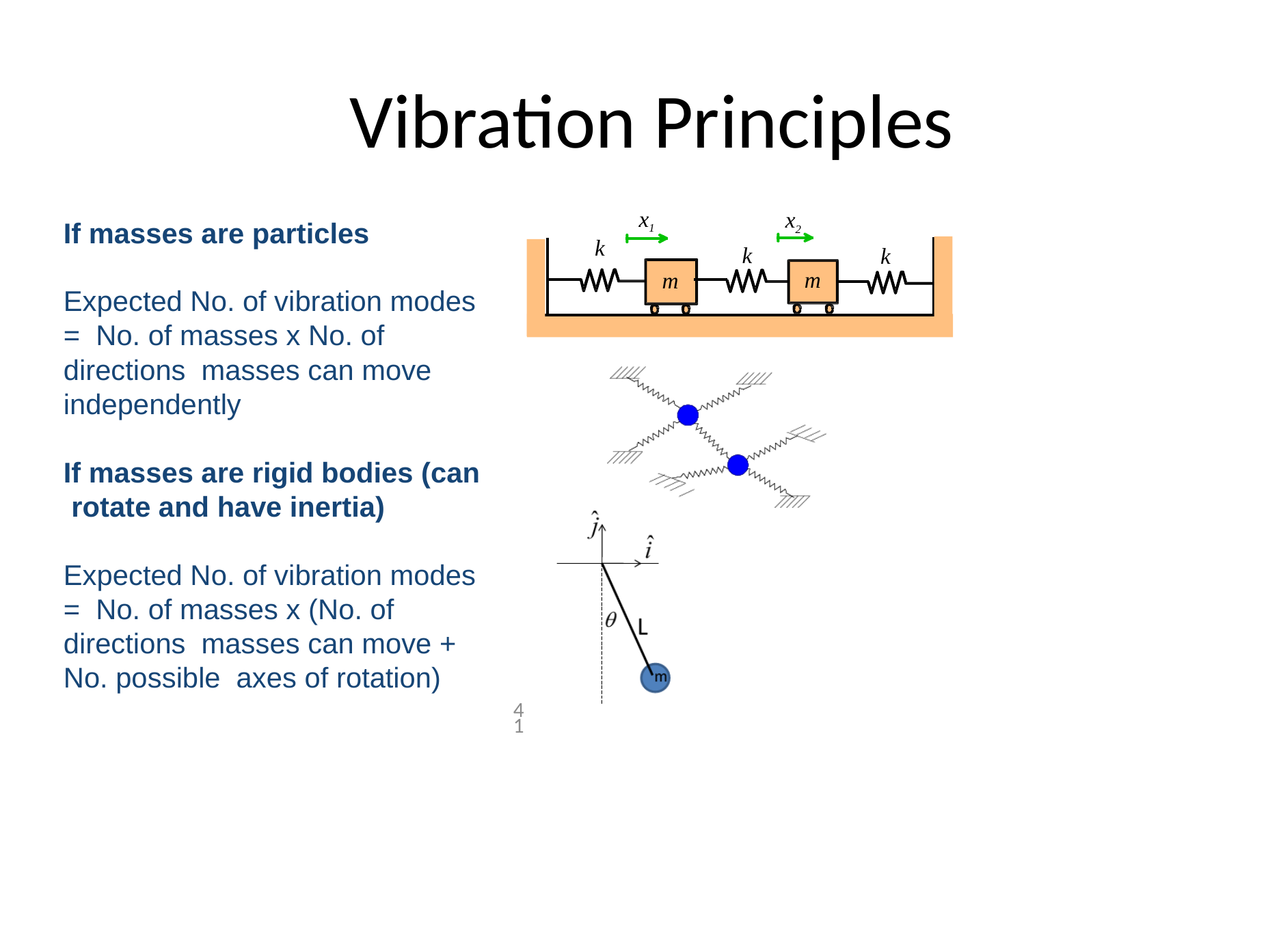

# Vibration Principles
x1
x2
If masses are particles

k

k
k

m
m

Expected No. of vibration modes =  No. of masses x No. of directions  masses can move independently

If masses are rigid bodies (can  rotate and have inertia)

Expected No. of vibration modes =  No. of masses x (No. of directions  masses can move + No. possible  axes of rotation)
41